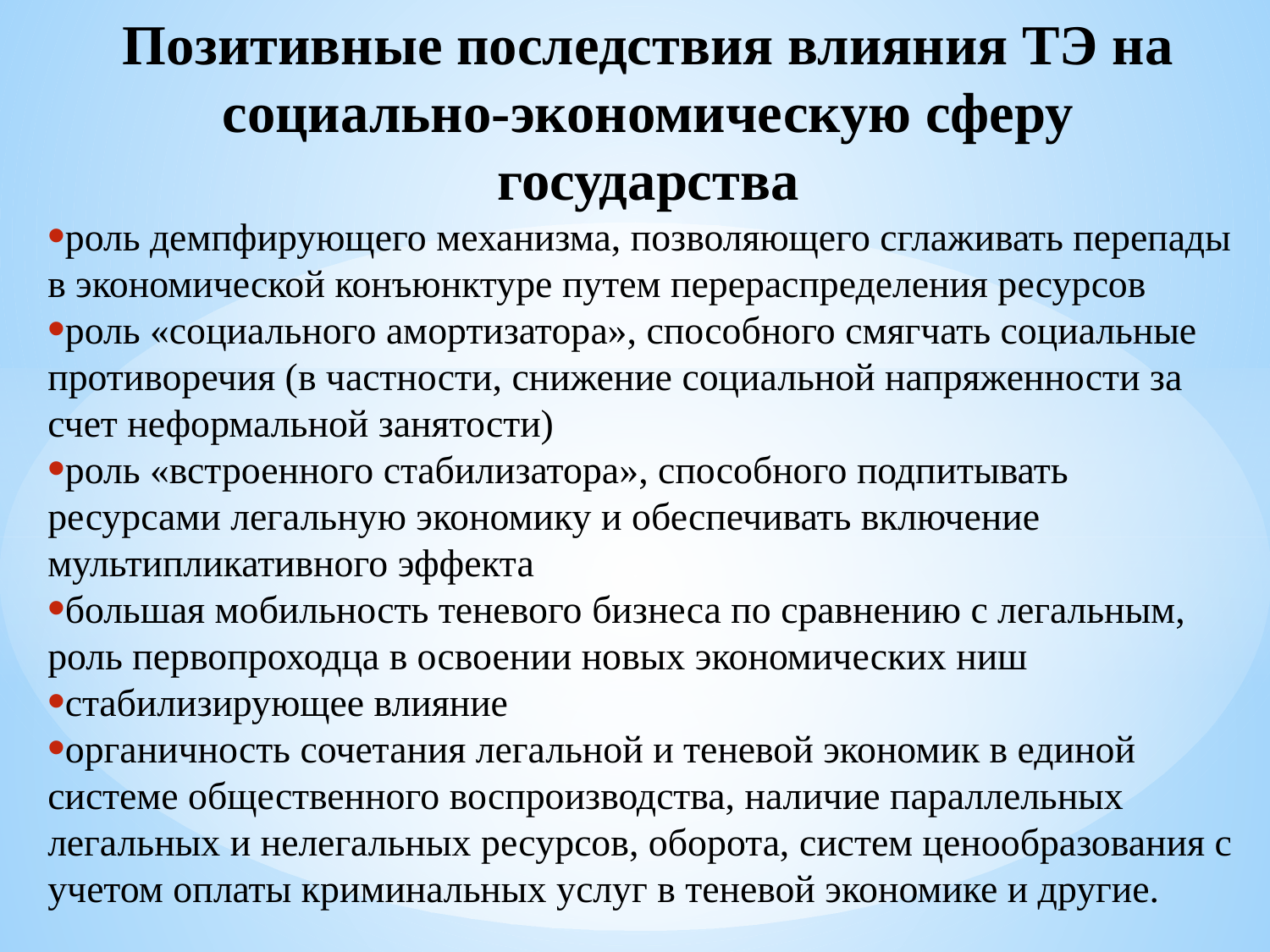

Позитивные последствия влияния ТЭ на социально-экономическую сферу государства
роль демпфирующего механизма, позволяющего сглаживать перепады в экономической конъюнктуре путем перераспределения ресурсов
роль «социального амортизатора», способного смягчать социальные противоречия (в частности, снижение социальной напряженности за счет неформальной занятости)
роль «встроенного стабилизатора», способного подпитывать ресурсами легальную экономику и обеспечивать включение мультипликативного эффекта
большая мобильность теневого бизнеса по сравнению с легальным, роль первопроходца в освоении новых экономических ниш
стабилизирующее влияние
органичность сочетания легальной и теневой экономик в единой системе общественного воспроизводства, наличие параллельных легальных и нелегальных ресурсов, оборота, систем ценообразования с учетом оплаты криминальных услуг в теневой экономике и другие.